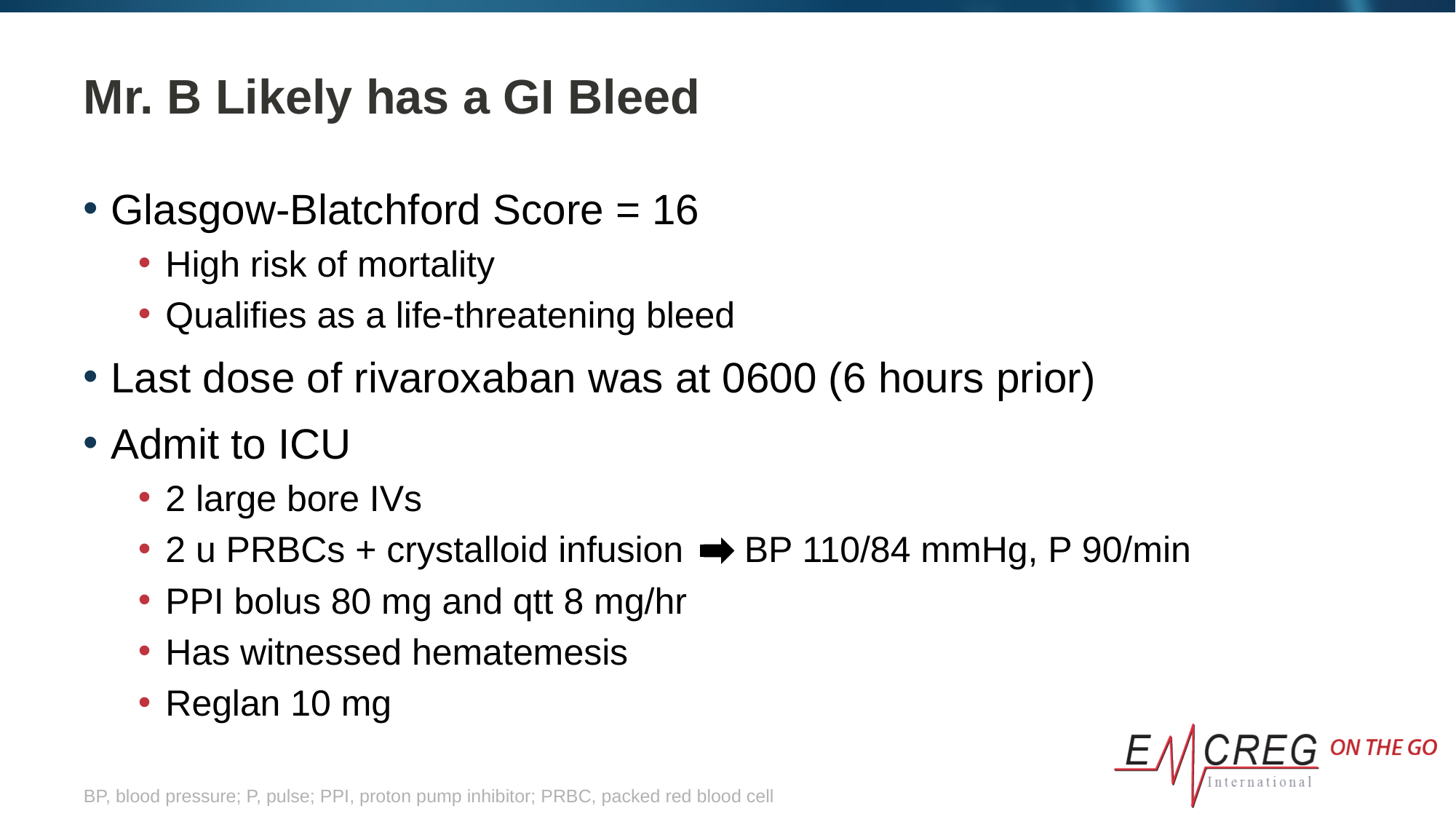

# Mr. B Likely has a GI Bleed
Glasgow-Blatchford Score = 16
High risk of mortality
Qualifies as a life-threatening bleed
Last dose of rivaroxaban was at 0600 (6 hours prior)
Admit to ICU
2 large bore IVs
2 u PRBCs + crystalloid infusion      BP 110/84 mmHg, P 90/min
PPI bolus 80 mg and qtt 8 mg/hr
Has witnessed hematemesis
Reglan 10 mg

BP, blood pressure; P, pulse; PPI, proton pump inhibitor; PRBC, packed red blood cell